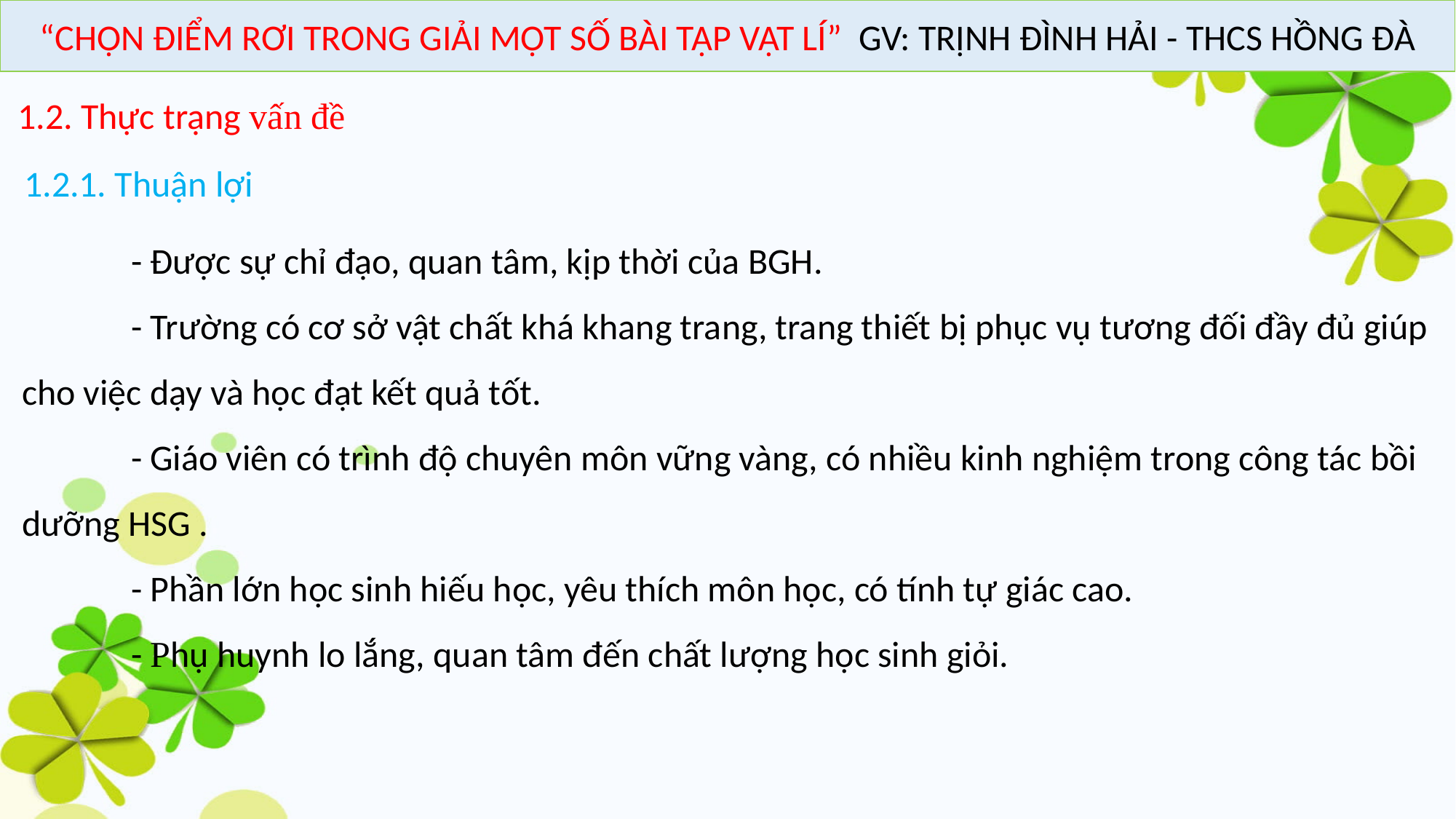

“CHỌN ĐIỂM RƠI TRONG GIẢI MỘT SỐ BÀI TẬP VẬT LÍ”  GV: TRỊNH ĐÌNH HẢI - THCS HỒNG ĐÀ
1.2. Thực trạng vấn đề
1.2.1. Thuận lợi
	- Được sự chỉ đạo, quan tâm, kịp thời của BGH.
	- Trường có cơ sở vật chất khá khang trang, trang thiết bị phục vụ tương đối đầy đủ giúp cho việc dạy và học đạt kết quả tốt.
	- Giáo viên có trình độ chuyên môn vững vàng, có nhiều kinh nghiệm trong công tác bồi dưỡng HSG .
	- Phần lớn học sinh hiếu học, yêu thích môn học, có tính tự giác cao.
	- Phụ huynh lo lắng, quan tâm đến chất lượng học sinh giỏi.